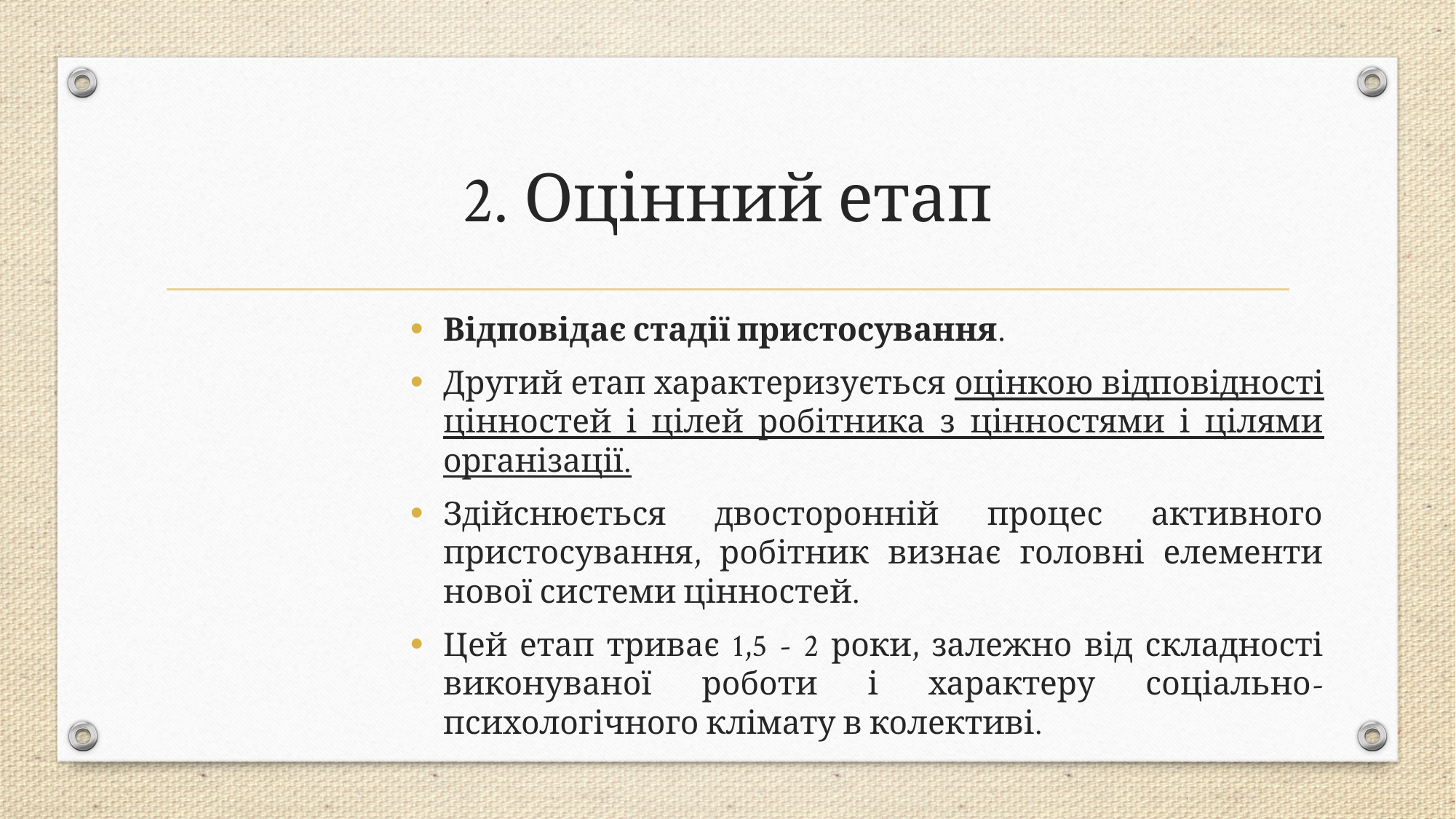

# 2. Оцінний етап
Відповідає стадії пристосування.
Другий етап характеризується оцінкою відповідності цінностей і цілей робітника з цінностями і цілями організації.
Здійснюється двосторонній процес активного пристосування, робітник визнає головні елементи нової системи цінностей.
Цей етап триває 1,5 - 2 роки, залежно від складності виконуваної роботи і характеру соціально-психологічного клімату в колективі.